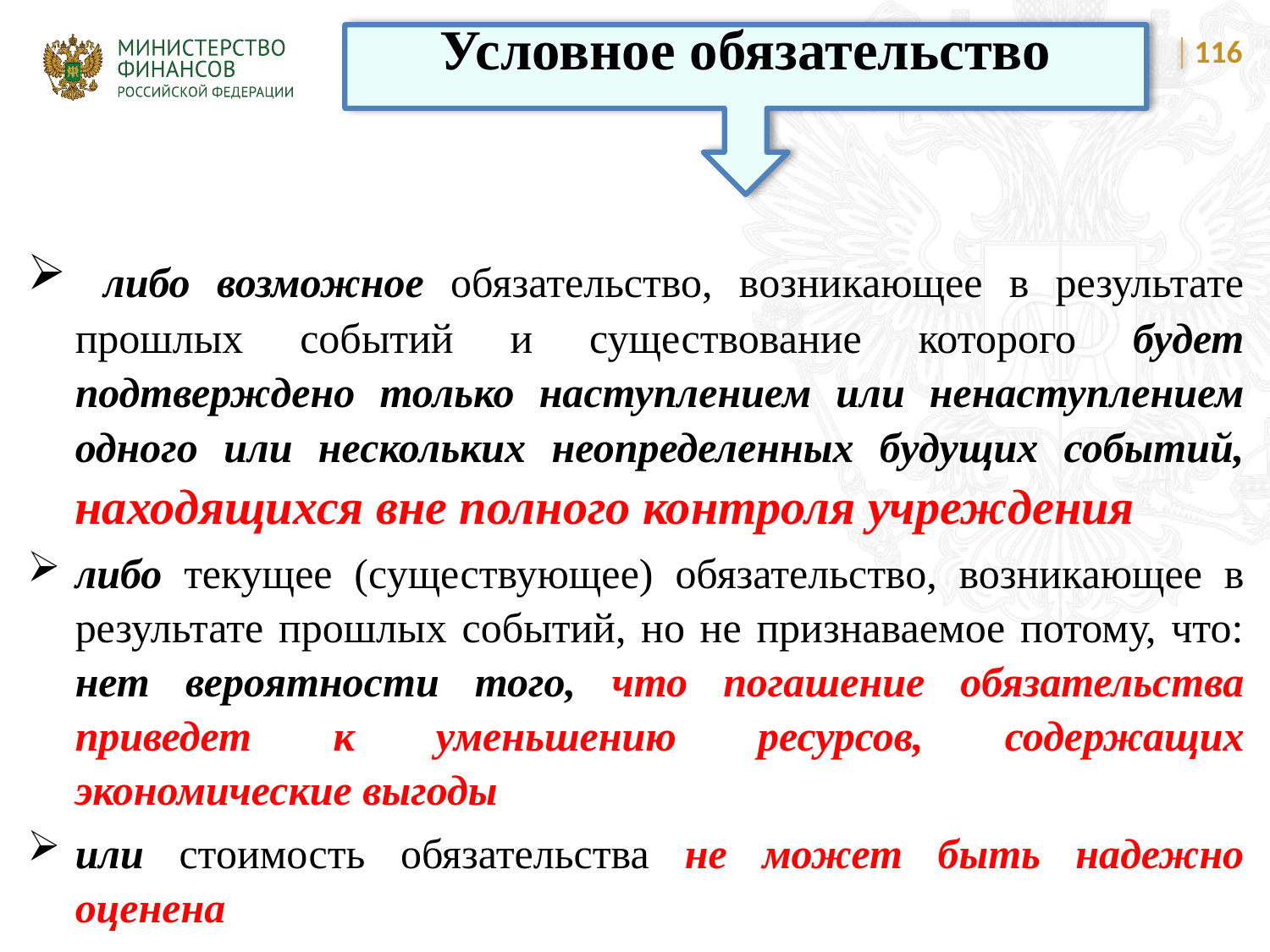

Условное обязательство

116
 либо возможное обязательство, возникающее в результате прошлых событий и существование которого будет подтверждено только наступлением или ненаступлением одного или нескольких неопределенных будущих событий, находящихся вне полного контроля учреждения
либо текущее (существующее) обязательство, возникающее в результате прошлых событий, но не признаваемое потому, что: нет вероятности того, что погашение обязательства приведет к уменьшению ресурсов, содержащих экономические выгоды
или стоимость обязательства не может быть надежно оценена